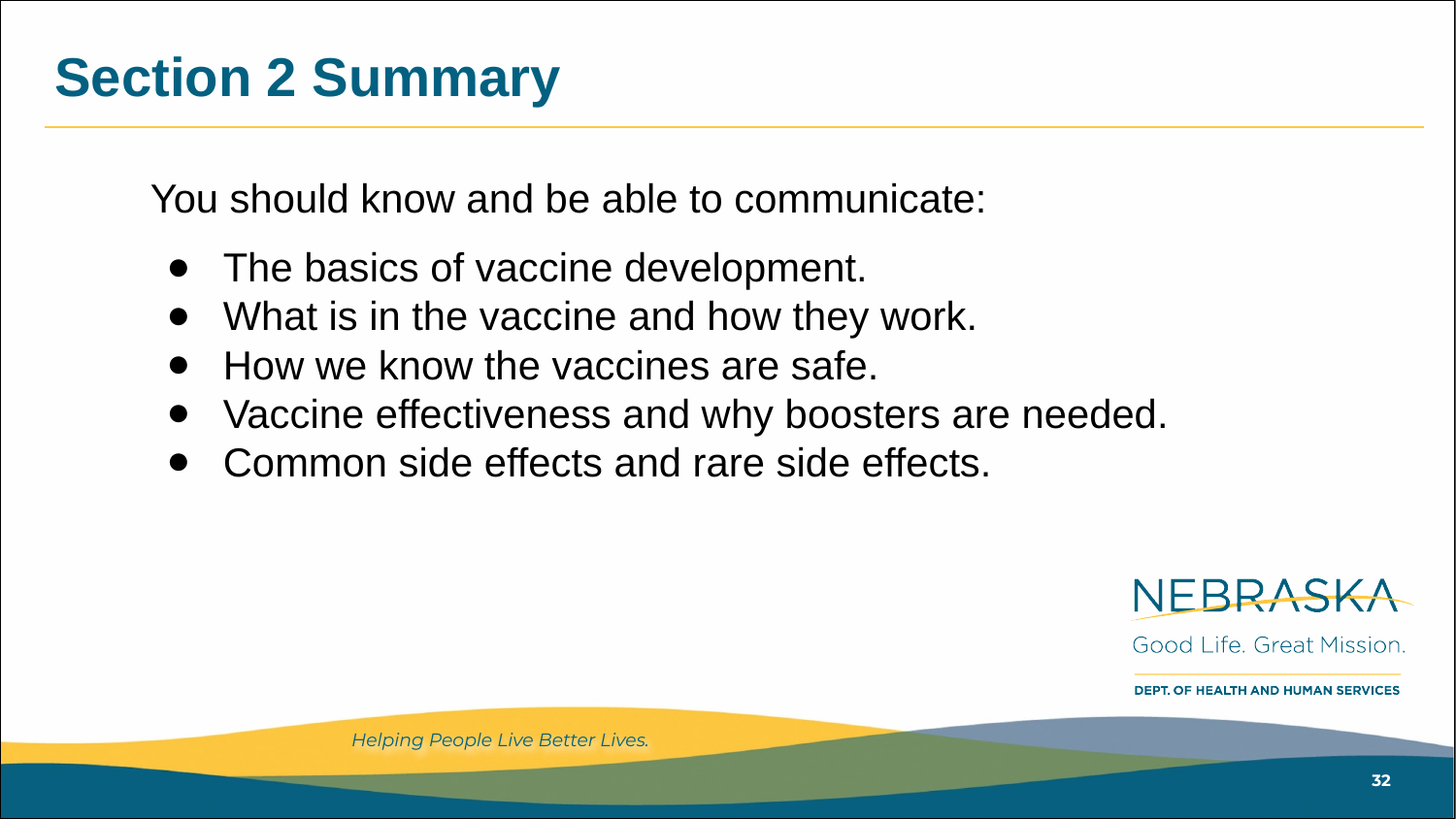

# Section 2 Summary
You should know and be able to communicate:
The basics of vaccine development.
What is in the vaccine and how they work.
How we know the vaccines are safe.
Vaccine effectiveness and why boosters are needed.
Common side effects and rare side effects.